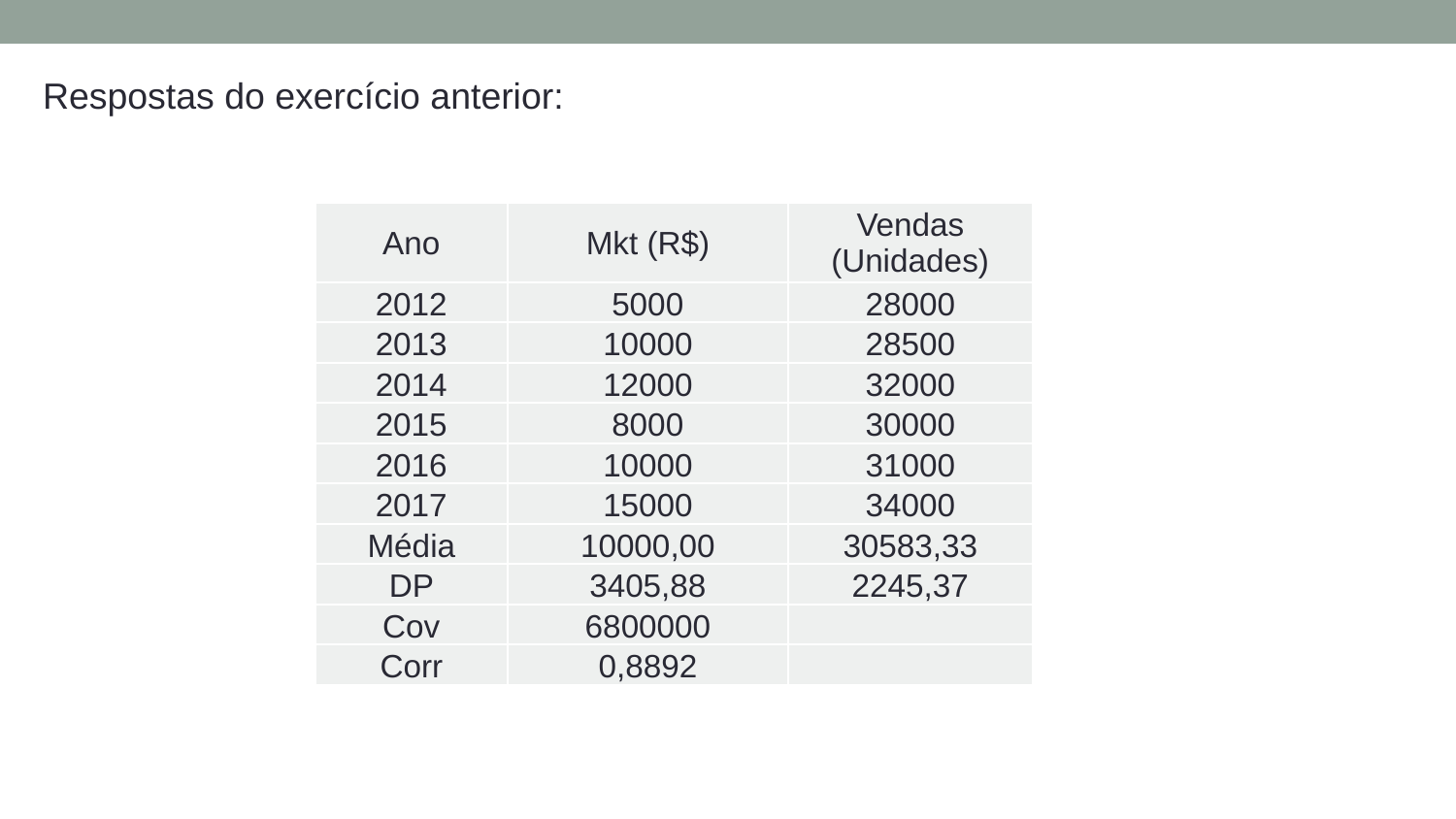

Respostas do exercício anterior:
| Ano | Mkt (R$) | Vendas (Unidades) |
| --- | --- | --- |
| 2012 | 5000 | 28000 |
| 2013 | 10000 | 28500 |
| 2014 | 12000 | 32000 |
| 2015 | 8000 | 30000 |
| 2016 | 10000 | 31000 |
| 2017 | 15000 | 34000 |
| Média | 10000,00 | 30583,33 |
| DP | 3405,88 | 2245,37 |
| Cov | 6800000 |  |
| Corr | 0,8892 |  |